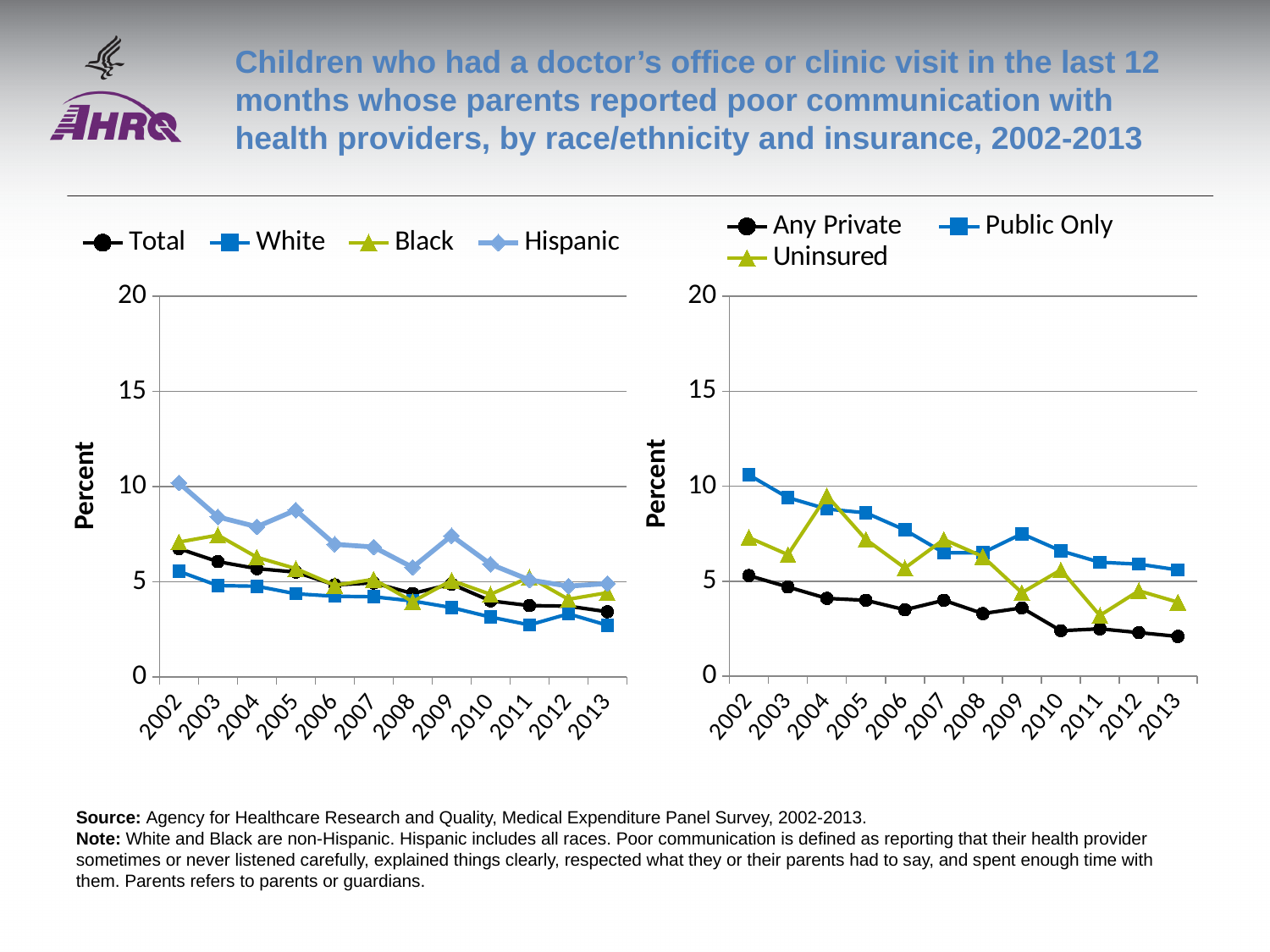

# Children who had a doctor’s office or clinic visit in the last 12 months whose parents reported poor communication with health providers, by race/ethnicity and insurance, 2002-2013

### Chart

| Category | Total | White | Black | Hispanic |
|---|---|---|---|---|
| 2002 | 6.7436 | 5.5506 | 7.0867 | 10.1962 |
| 2003 | 6.0596 | 4.8022 | 7.4529 | 8.4074 |
| 2004 | 5.6943 | 4.7688 | 6.289 | 7.8912 |
| 2005 | 5.5117 | 4.3736 | 5.6936 | 8.7655 |
| 2006 | 4.8403 | 4.2448 | 4.8195 | 6.9699 |
| 2007 | 4.944 | 4.2151 | 5.1293 | 6.827 |
| 2008 | 4.388 | 3.9946 | 3.9623 | 5.7574 |
| 2009 | 4.8812 | 3.6485 | 5.0695 | 7.4203 |
| 2010 | 4.001 | 3.1486 | 4.3433 | 5.9256 |
| 2011 | 3.7519 | 2.7379 | 5.2409 | 5.0997 |
| 2012 | 3.7208 | 3.3202 | 4.0826 | 4.7747 |
| 2013 | 3.4312 | 2.7181 | 4.4297 | 4.9112 |

### Chart

| Category | Any Private | Public Only | Uninsured |
|---|---|---|---|
| 2002 | 5.3 | 10.6 | 7.3 |
| 2003 | 4.7 | 9.4 | 6.4 |
| 2004 | 4.1 | 8.8 | 9.5 |
| 2005 | 4.0 | 8.6 | 7.2 |
| 2006 | 3.5 | 7.7 | 5.7 |
| 2007 | 4.0 | 6.5 | 7.2 |
| 2008 | 3.3 | 6.5 | 6.3 |
| 2009 | 3.6 | 7.5 | 4.4 |
| 2010 | 2.4 | 6.6 | 5.6 |
| 2011 | 2.5 | 6.0 | 3.2 |
| 2012 | 2.3 | 5.9 | 4.5 |
| 2013 | 2.1 | 5.6 | 3.9 |
Source: Agency for Healthcare Research and Quality, Medical Expenditure Panel Survey, 2002-2013.
Note: White and Black are non-Hispanic. Hispanic includes all races. Poor communication is defined as reporting that their health provider sometimes or never listened carefully, explained things clearly, respected what they or their parents had to say, and spent enough time with them. Parents refers to parents or guardians.